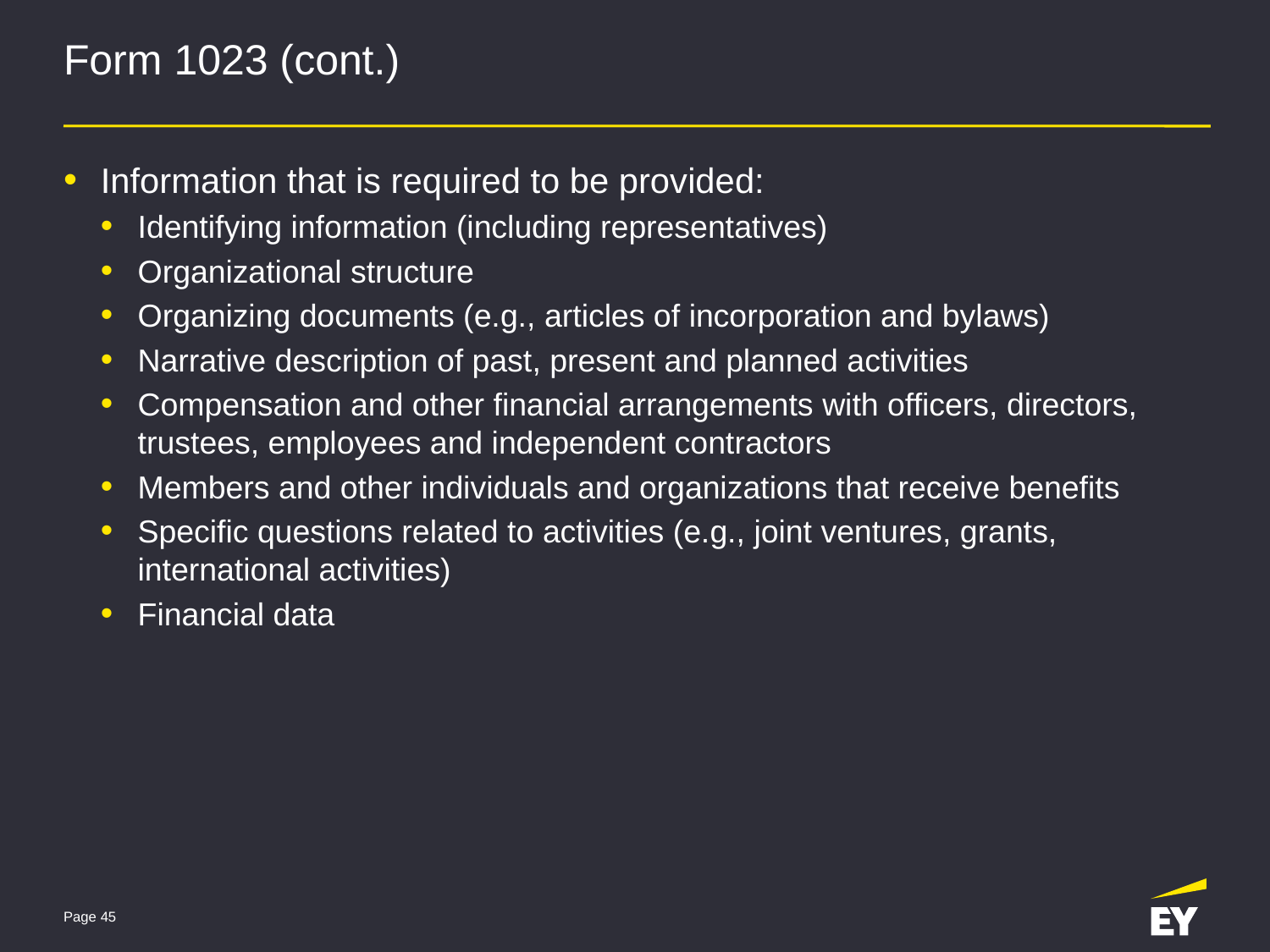

# Form 1023 (cont.)
Information that is required to be provided:
Identifying information (including representatives)
Organizational structure
Organizing documents (e.g., articles of incorporation and bylaws)
Narrative description of past, present and planned activities
Compensation and other financial arrangements with officers, directors, trustees, employees and independent contractors
Members and other individuals and organizations that receive benefits
Specific questions related to activities (e.g., joint ventures, grants, international activities)
Financial data